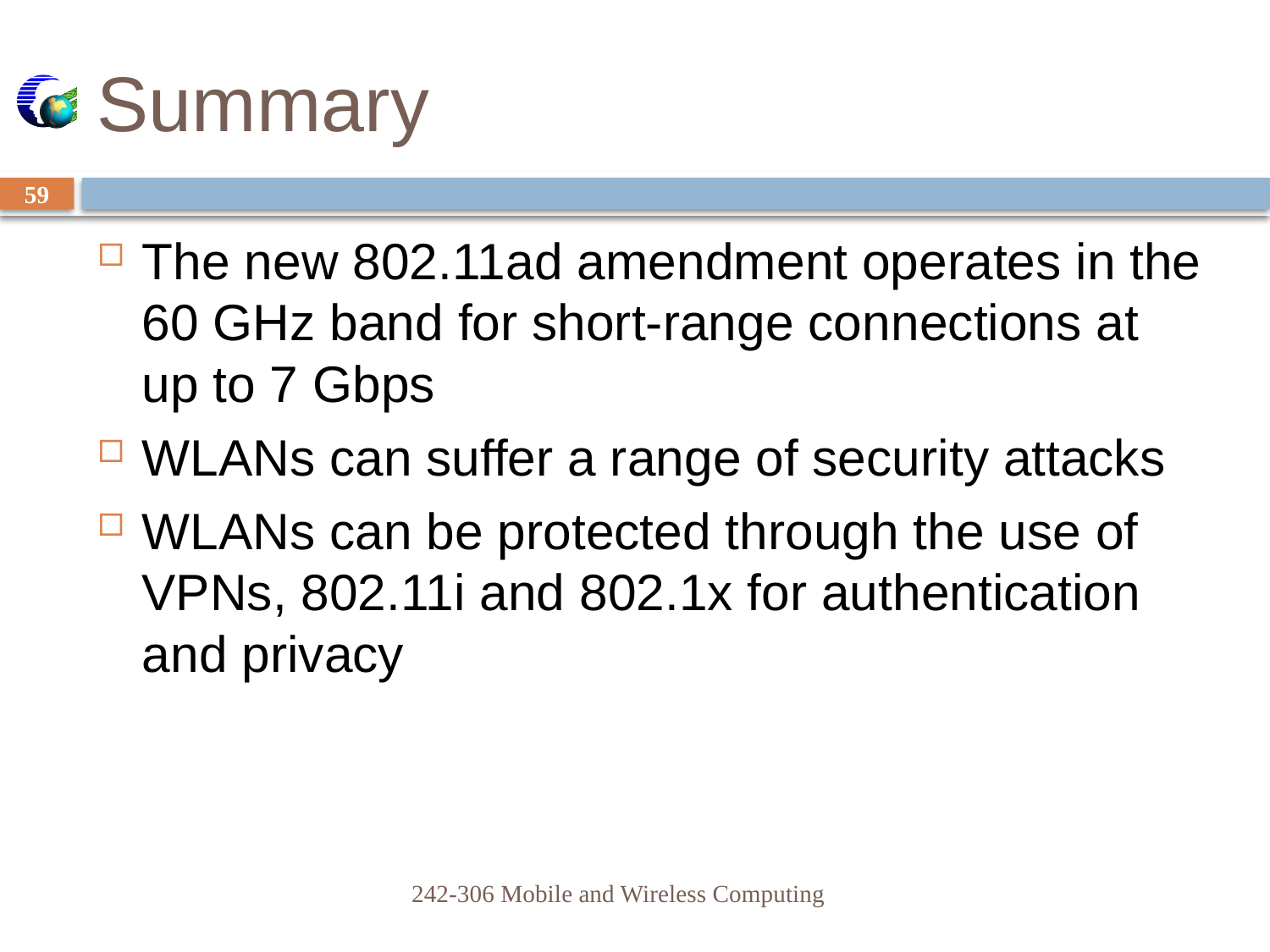

# Summary
59
The new 802.11ad amendment operates in the 60 GHz band for short-range connections at up to 7 Gbps
WLANs can suffer a range of security attacks
WLANs can be protected through the use of VPNs, 802.11i and 802.1x for authentication and privacy

242-306 Mobile and Wireless Computing